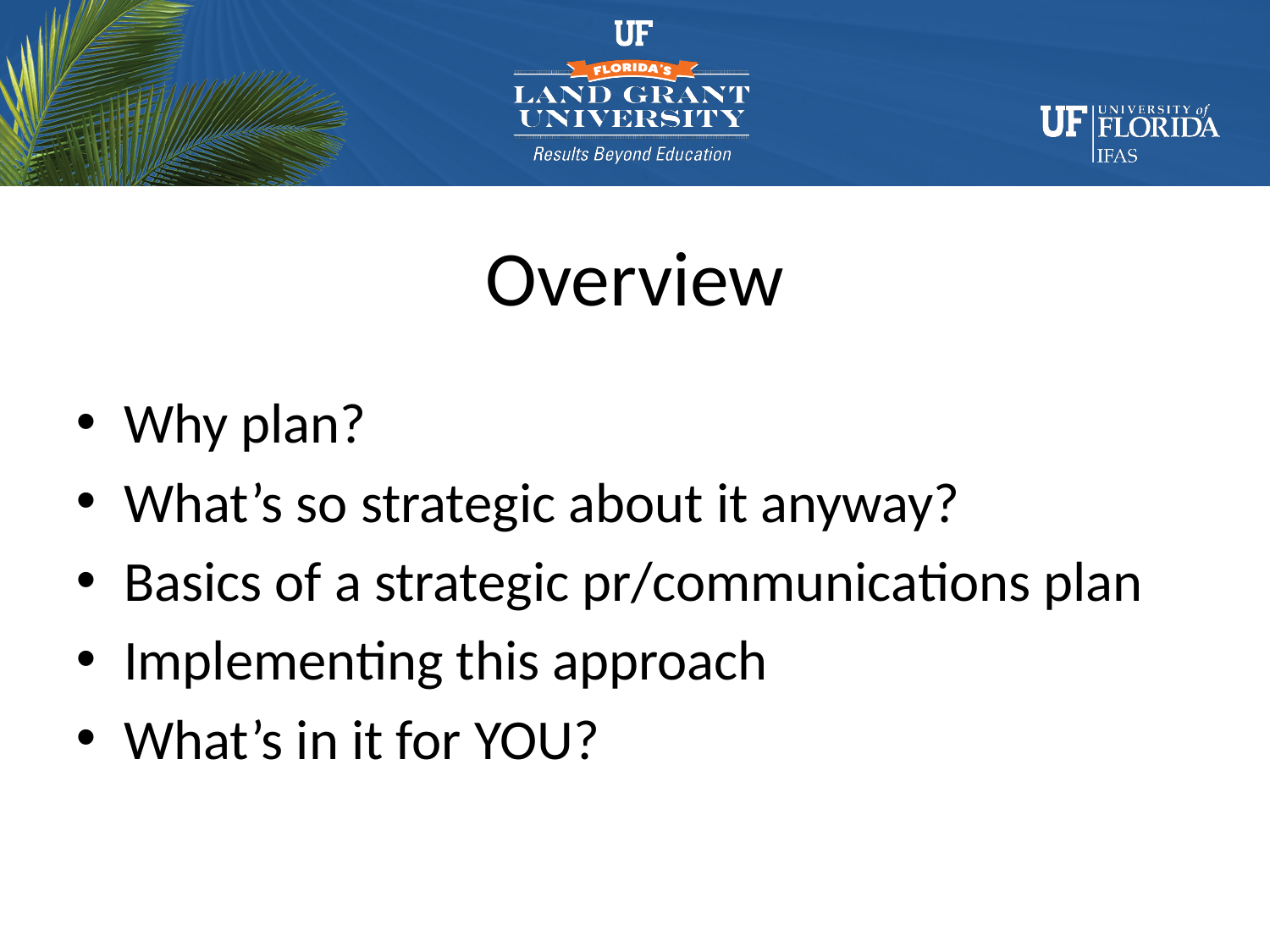

# Overview
Why plan?
What’s so strategic about it anyway?
Basics of a strategic pr/communications plan
Implementing this approach
What’s in it for YOU?